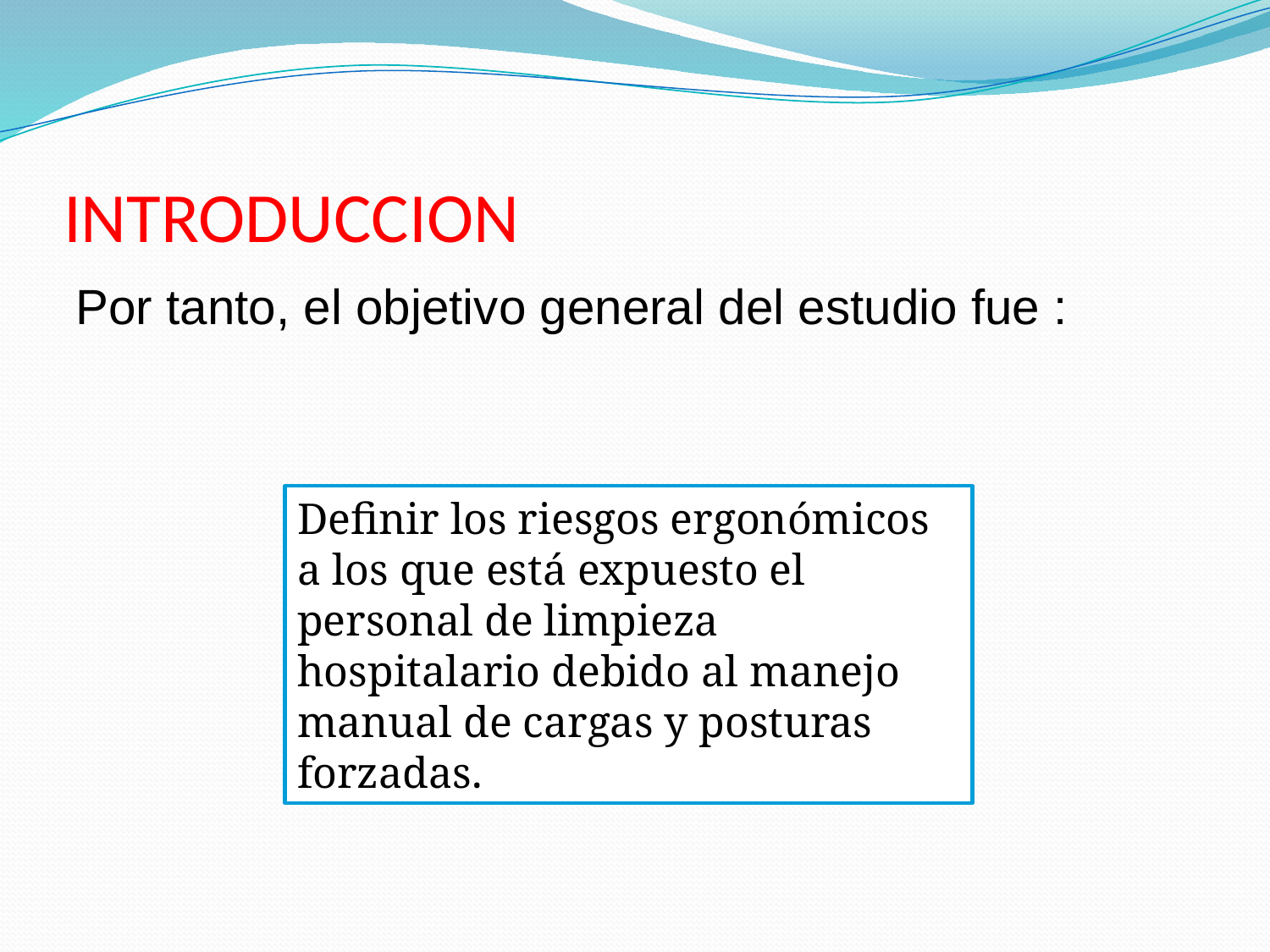

# INTRODUCCION
Por tanto, el objetivo general del estudio fue :

Definir los riesgos ergonómicos a los que está expuesto el personal de limpieza hospitalario debido al manejo manual de cargas y posturas forzadas.